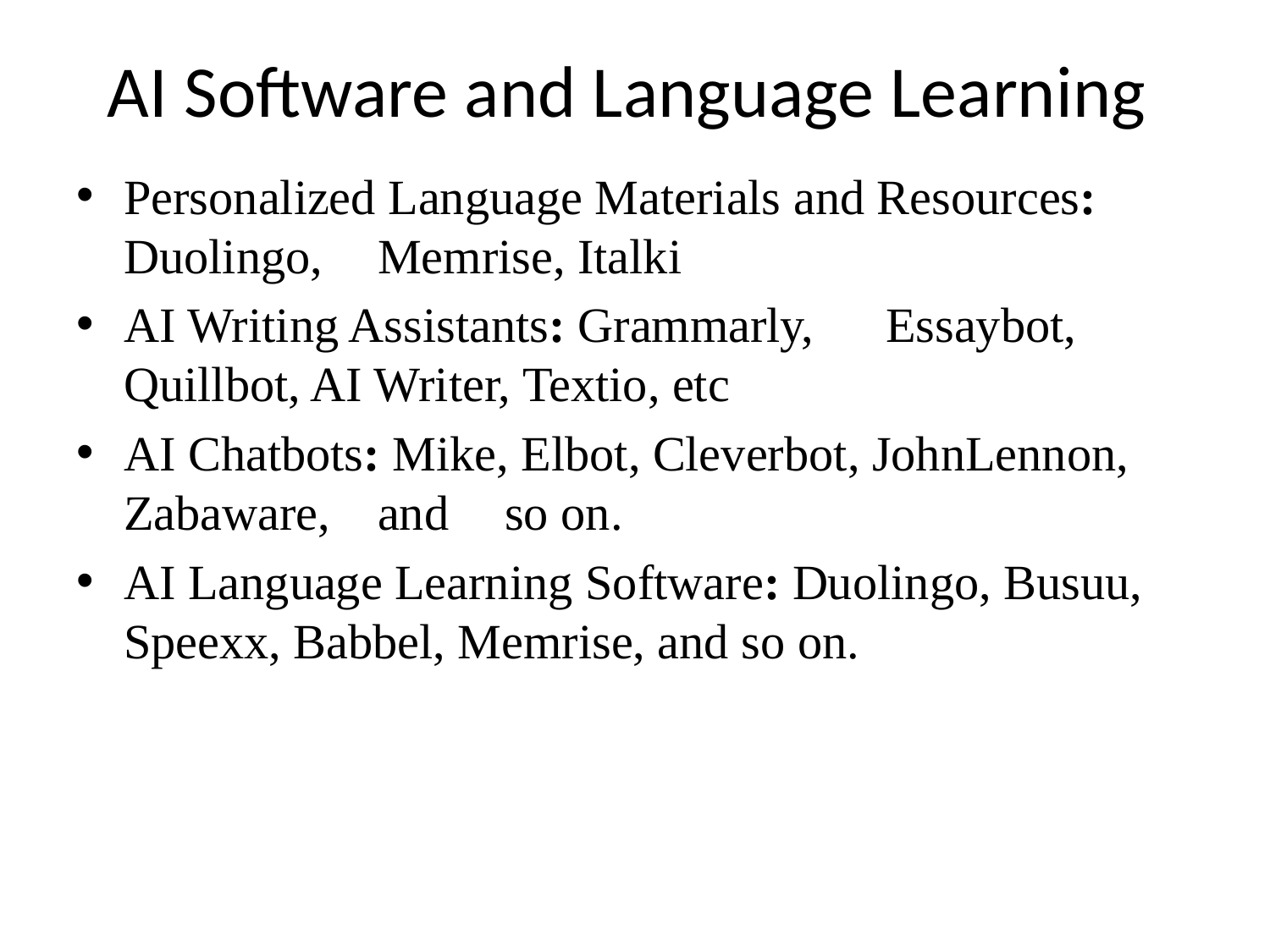

# AI Software and Language Learning
Personalized Language Materials and Resources: Duolingo,	Memrise, Italki
AI Writing Assistants: Grammarly,	Essaybot, Quillbot, AI Writer, Textio, etc
AI Chatbots: Mike, Elbot, Cleverbot, JohnLennon,	Zabaware,	and	so on.
AI Language Learning Software: Duolingo, Busuu, Speexx, Babbel, Memrise, and so on.